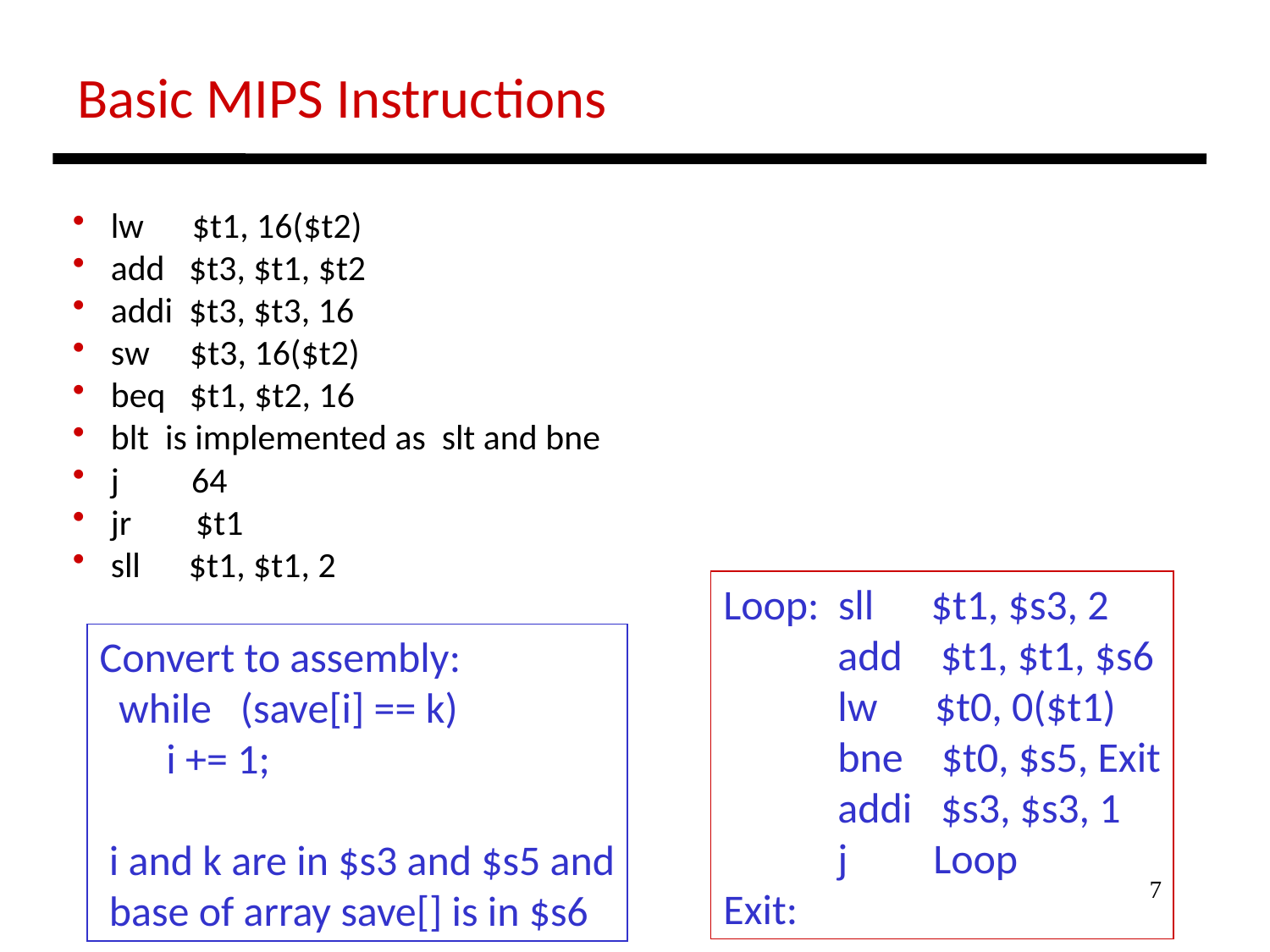

Basic MIPS Instructions

 lw      $t1, 16($t2)
 add   $t3, $t1, $t2
 addi  $t3, $t3, 16
 sw     $t3, 16($t2)
 beq   $t1, $t2, 16
 blt  is implemented as  slt and bne
 j         64
 jr        $t1
 sll      $t1, $t1, 2
Loop:  sll      $t1, $s3, 2
            add    $t1, $t1, $s6
            lw      $t0, 0($t1)
            bne    $t0, $s5, Exit
            addi   $s3, $s3, 1
            j         Loop
Exit:
Convert to assembly:
  while   (save[i] == k)
       i += 1;

 i and k are in $s3 and $s5 and
 base of array save[] is in $s6
7